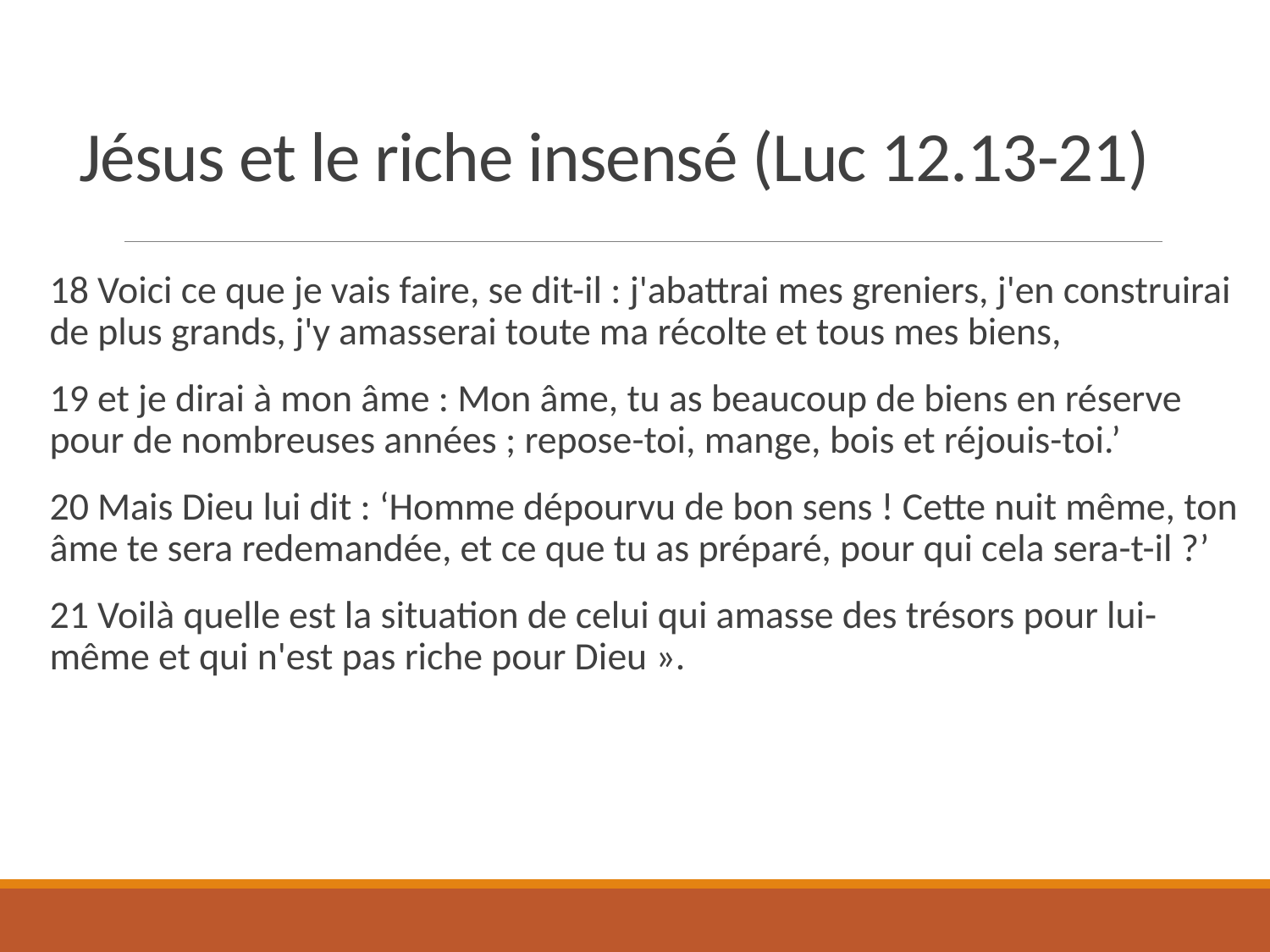

# Jésus et le riche insensé (Luc 12.13-21)
18 Voici ce que je vais faire, se dit-il : j'abattrai mes greniers, j'en construirai de plus grands, j'y amasserai toute ma récolte et tous mes biens,
19 et je dirai à mon âme : Mon âme, tu as beaucoup de biens en réserve pour de nombreuses années ; repose-toi, mange, bois et réjouis-toi.’
20 Mais Dieu lui dit : ‘Homme dépourvu de bon sens ! Cette nuit même, ton âme te sera redemandée, et ce que tu as préparé, pour qui cela sera-t-il ?’
21 Voilà quelle est la situation de celui qui amasse des trésors pour lui-même et qui n'est pas riche pour Dieu ».